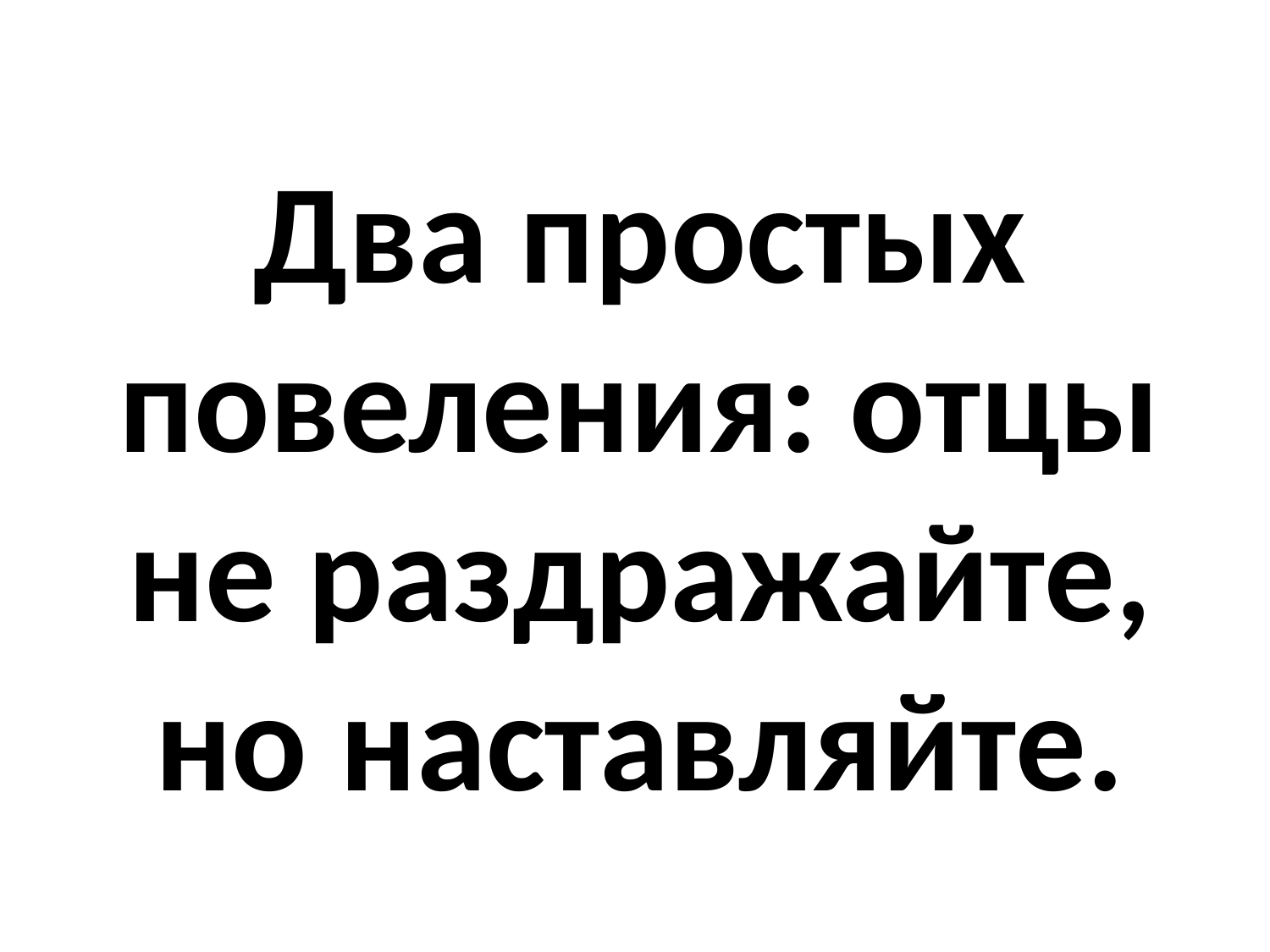

# Два простых повеления: отцы не раздражайте, но наставляйте.